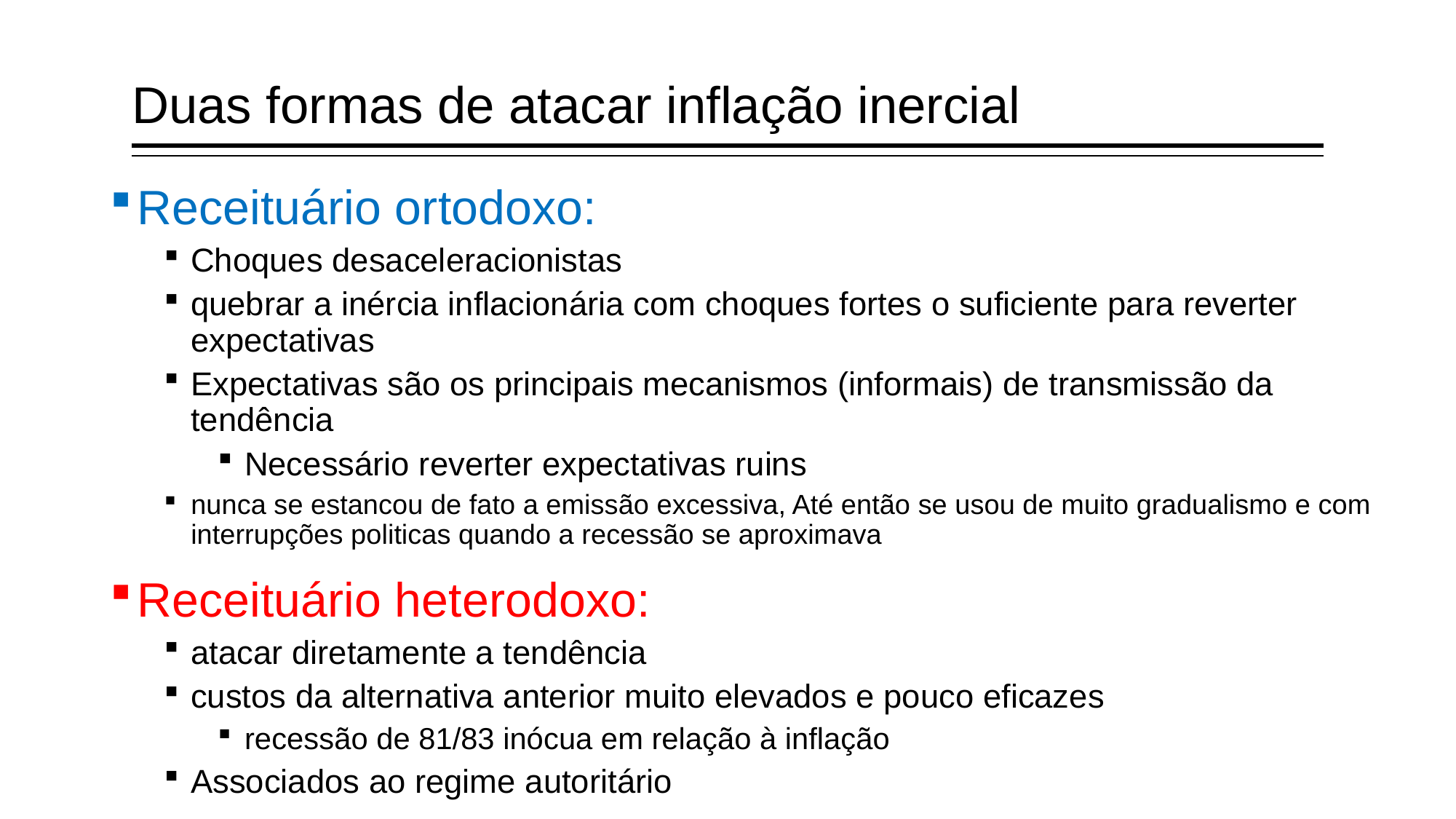

# Duas formas de atacar inflação inercial
Receituário ortodoxo:
Choques desaceleracionistas
quebrar a inércia inflacionária com choques fortes o suficiente para reverter expectativas
Expectativas são os principais mecanismos (informais) de transmissão da tendência
Necessário reverter expectativas ruins
nunca se estancou de fato a emissão excessiva, Até então se usou de muito gradualismo e com interrupções politicas quando a recessão se aproximava
Receituário heterodoxo:
atacar diretamente a tendência
custos da alternativa anterior muito elevados e pouco eficazes
recessão de 81/83 inócua em relação à inflação
Associados ao regime autoritário